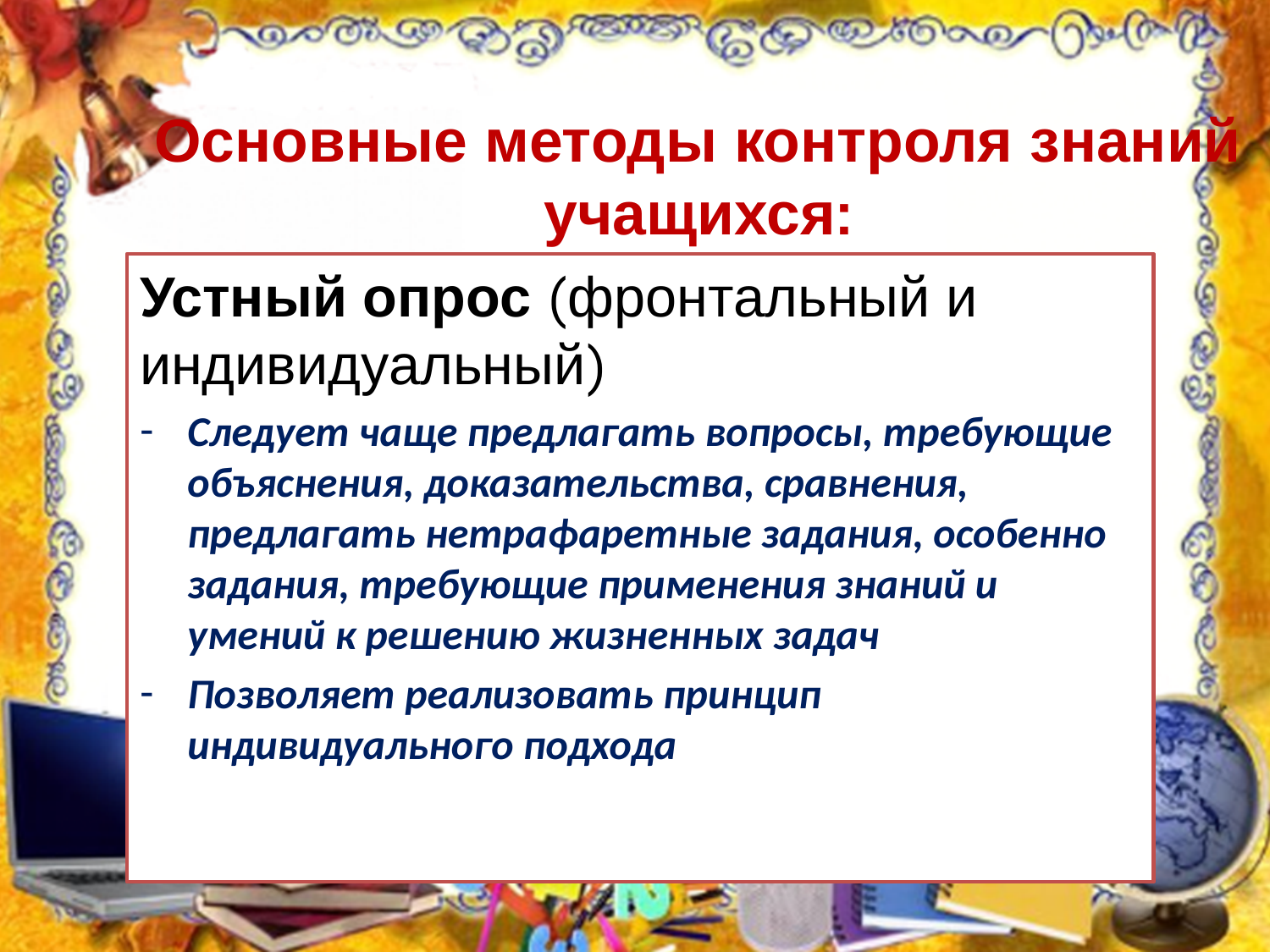

# Основные методы контроля знаний учащихся:
Устный опрос (фронтальный и индивидуальный)
Следует чаще предлагать вопросы, требующие объяснения, до­казательства, сравнения, предлагать нетрафаретные задания, особенно задания, требующие применения знаний и умений к решению жизненных задач
Позволяет реализовать принцип индивидуального подхода